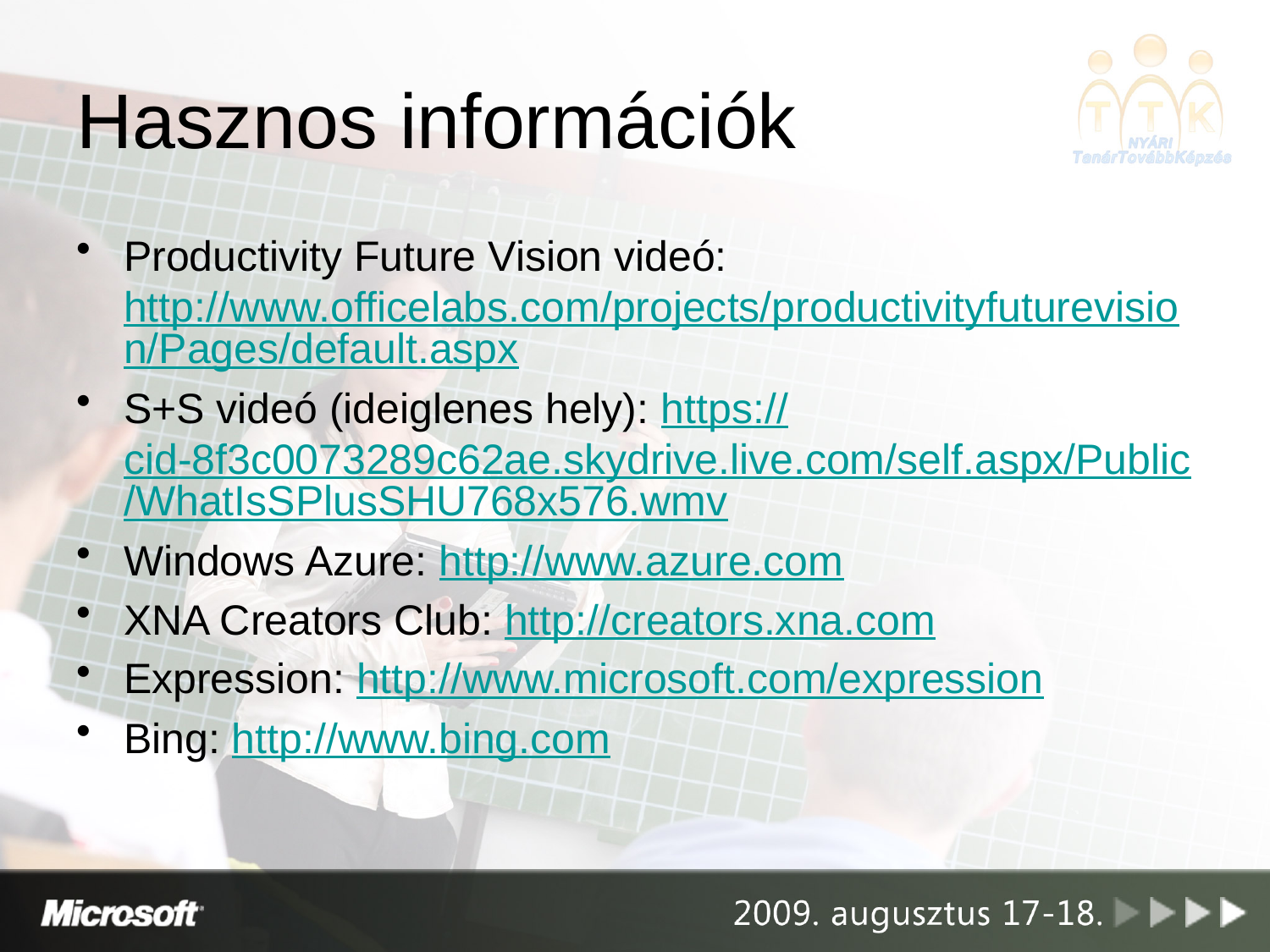

# Hasznos információk
Productivity Future Vision videó: http://www.officelabs.com/projects/productivityfuturevision/Pages/default.aspx
S+S videó (ideiglenes hely): https://cid-8f3c0073289c62ae.skydrive.live.com/self.aspx/Public/WhatIsSPlusSHU768x576.wmv
Windows Azure: http://www.azure.com
XNA Creators Club: http://creators.xna.com
Expression: http://www.microsoft.com/expression
Bing: http://www.bing.com